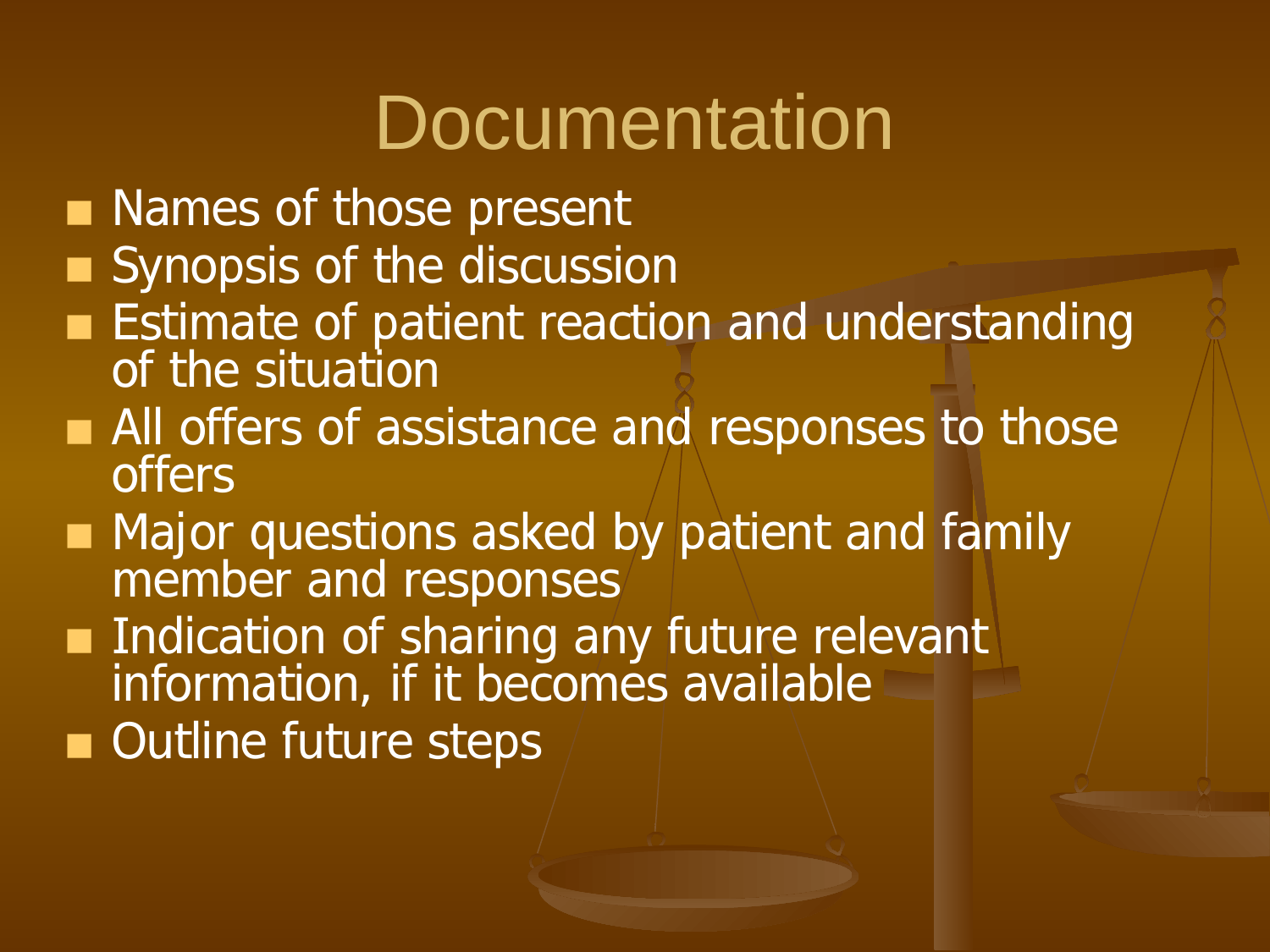

# Documentation
Names of those present
Synopsis of the discussion
Estimate of patient reaction and understanding of the situation
All offers of assistance and responses to those offers
Major questions asked by patient and family member and responses
Indication of sharing any future relevant information, if it becomes available
Outline future steps